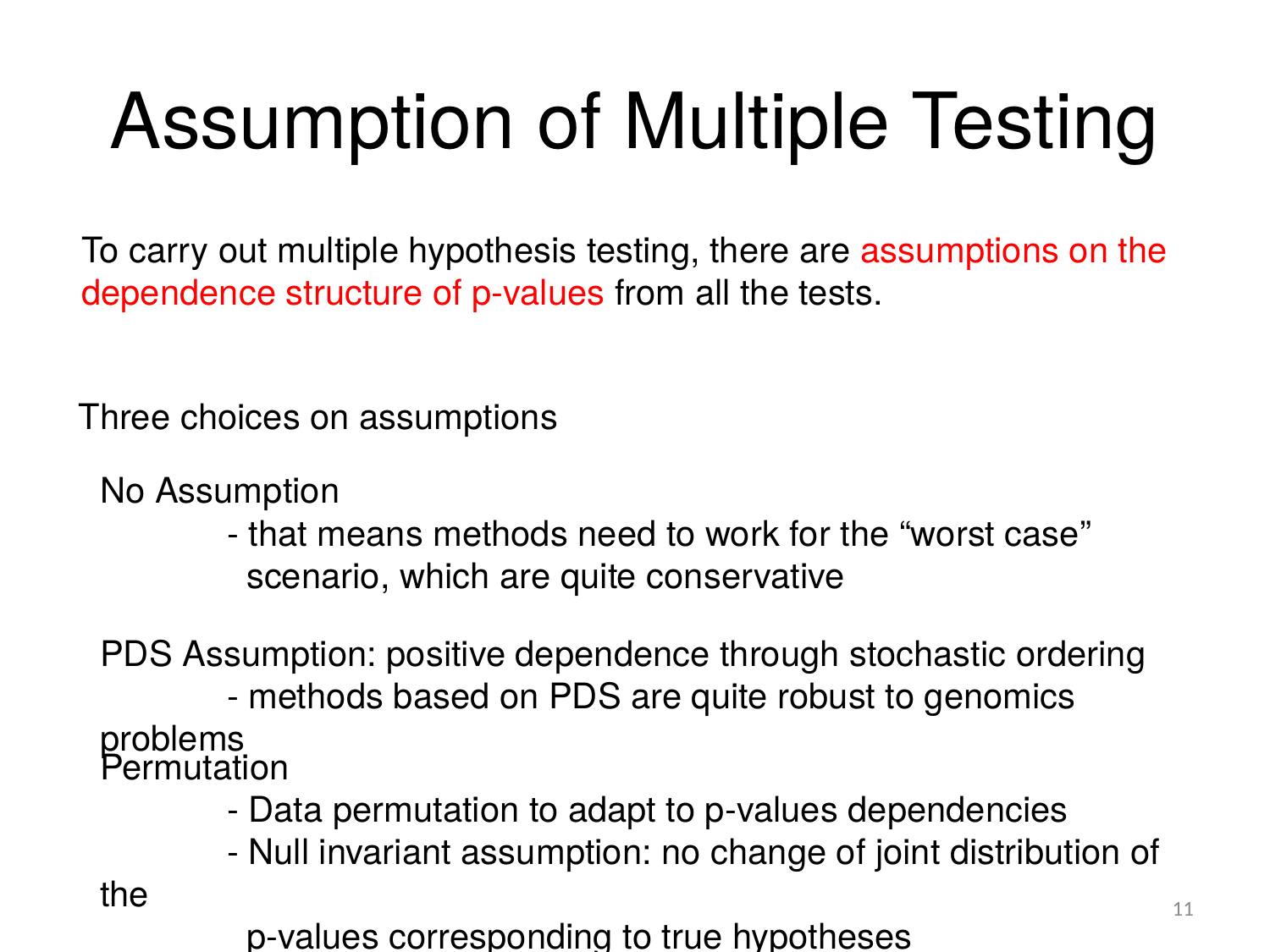

# Assumption of Multiple Testing
To carry out multiple hypothesis testing, there are assumptions on the dependence structure of p-values from all the tests.
Three choices on assumptions
No Assumption
	- that means methods need to work for the “worst case”
	  scenario, which are quite conservative
PDS Assumption: positive dependence through stochastic ordering
	- methods based on PDS are quite robust to genomics problems
Permutation
	- Data permutation to adapt to p-values dependencies
	- Null invariant assumption: no change of joint distribution of the
	  p-values corresponding to true hypotheses
11